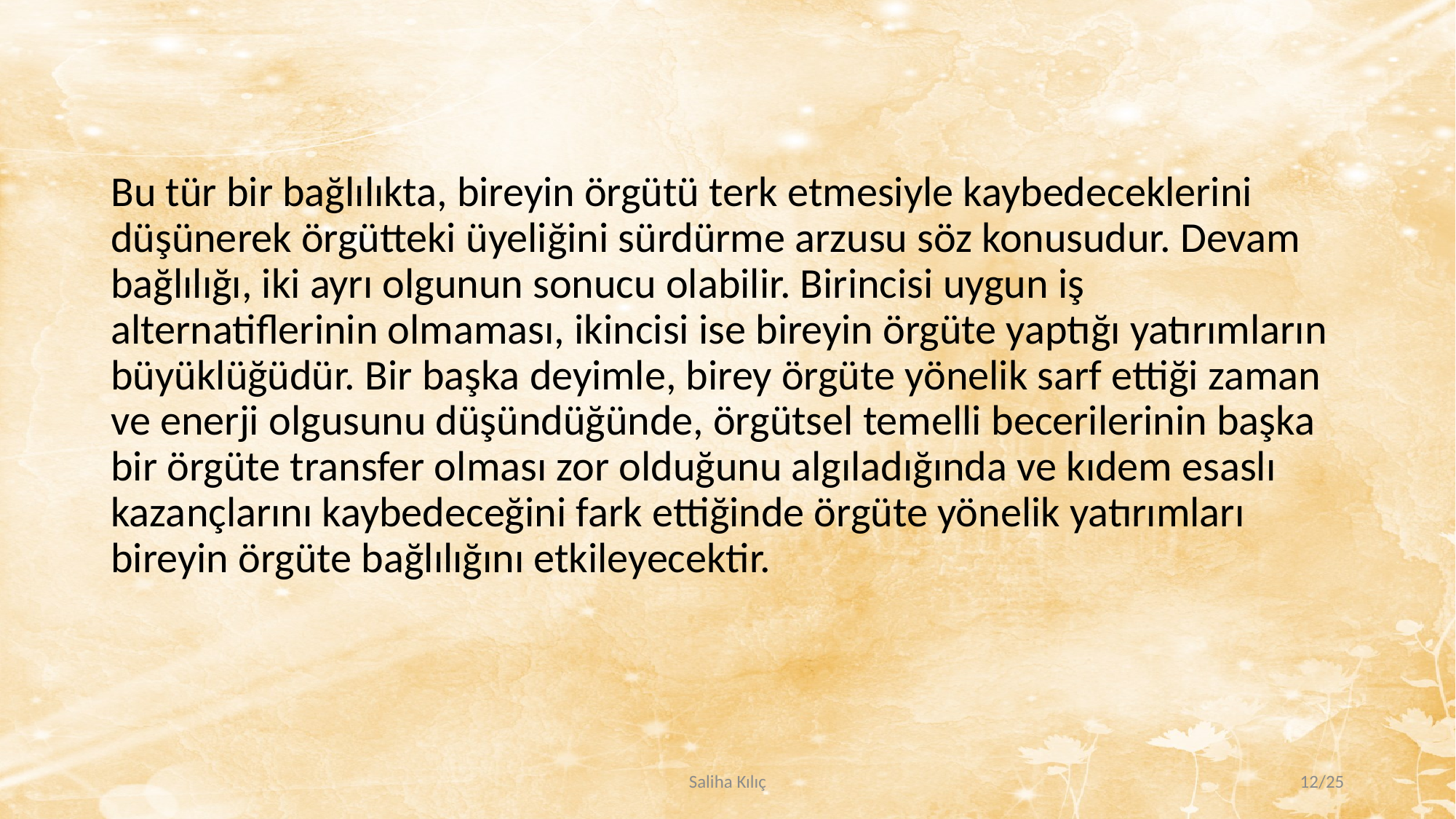

# Bu tür bir bağlılıkta, bireyin örgütü terk etmesiyle kaybedeceklerini düşünerek örgütteki üyeliğini sürdürme arzusu söz konusudur. Devam bağlılığı, iki ayrı olgunun sonucu olabilir. Birincisi uygun iş alternatiflerinin olmaması, ikincisi ise bireyin örgüte yaptığı yatırımların büyüklüğüdür. Bir başka deyimle, birey örgüte yönelik sarf ettiği zaman ve enerji olgusunu düşündüğünde, örgütsel temelli becerilerinin başka bir örgüte transfer olması zor olduğunu algıladığında ve kıdem esaslı kazançlarını kaybedeceğini fark ettiğinde örgüte yönelik yatırımları bireyin örgüte bağlılığını etkileyecektir.
Saliha Kılıç
12/25